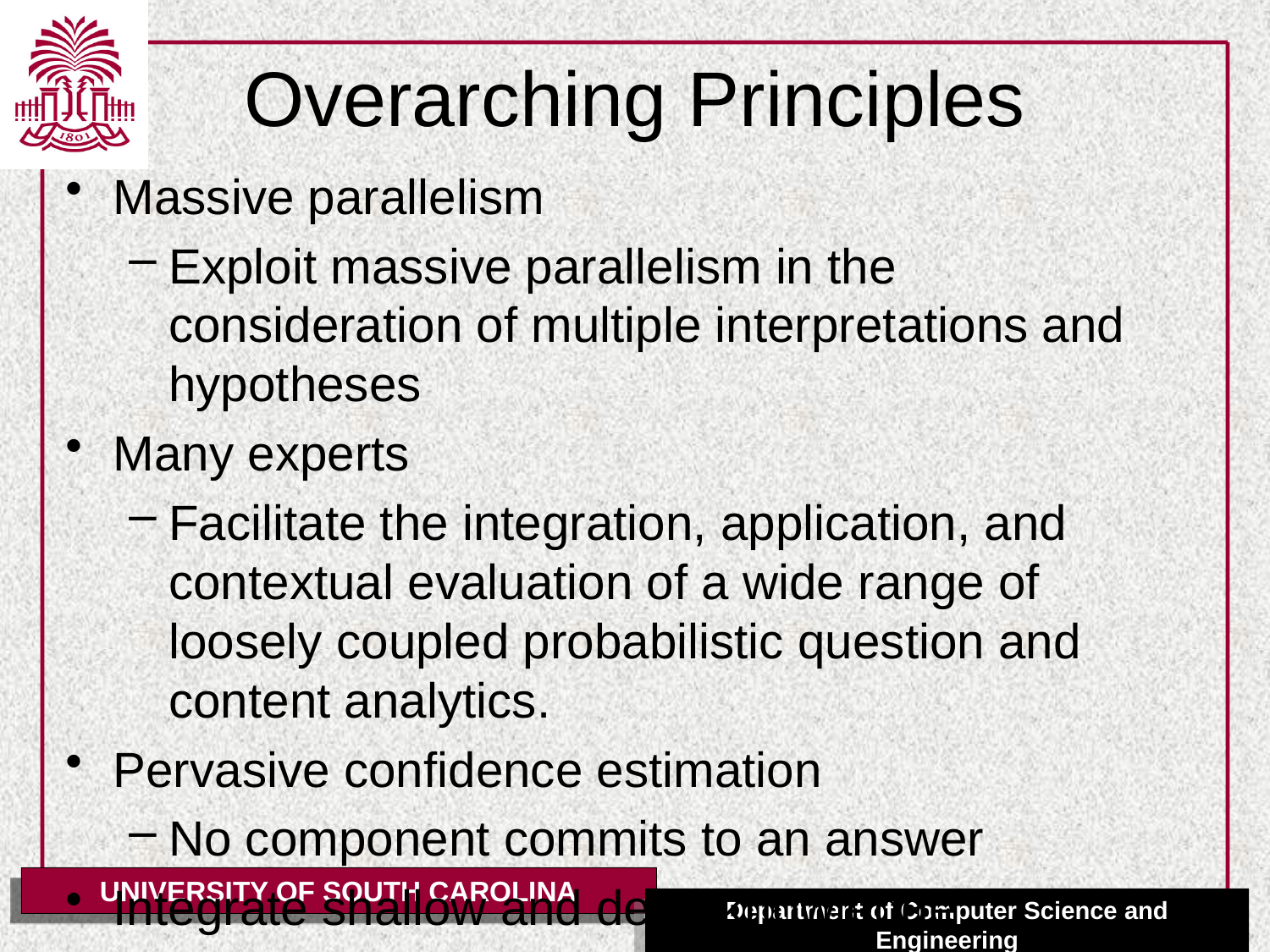

# Overarching Principles
Massive parallelism
Exploit massive parallelism in the consideration of multiple interpretations and hypotheses
Many experts
Facilitate the integration, application, and contextual evaluation of a wide range of loosely coupled probabilistic question and content analytics.
Pervasive confidence estimation
No component commits to an answer
Integrate shallow and deep knowledge